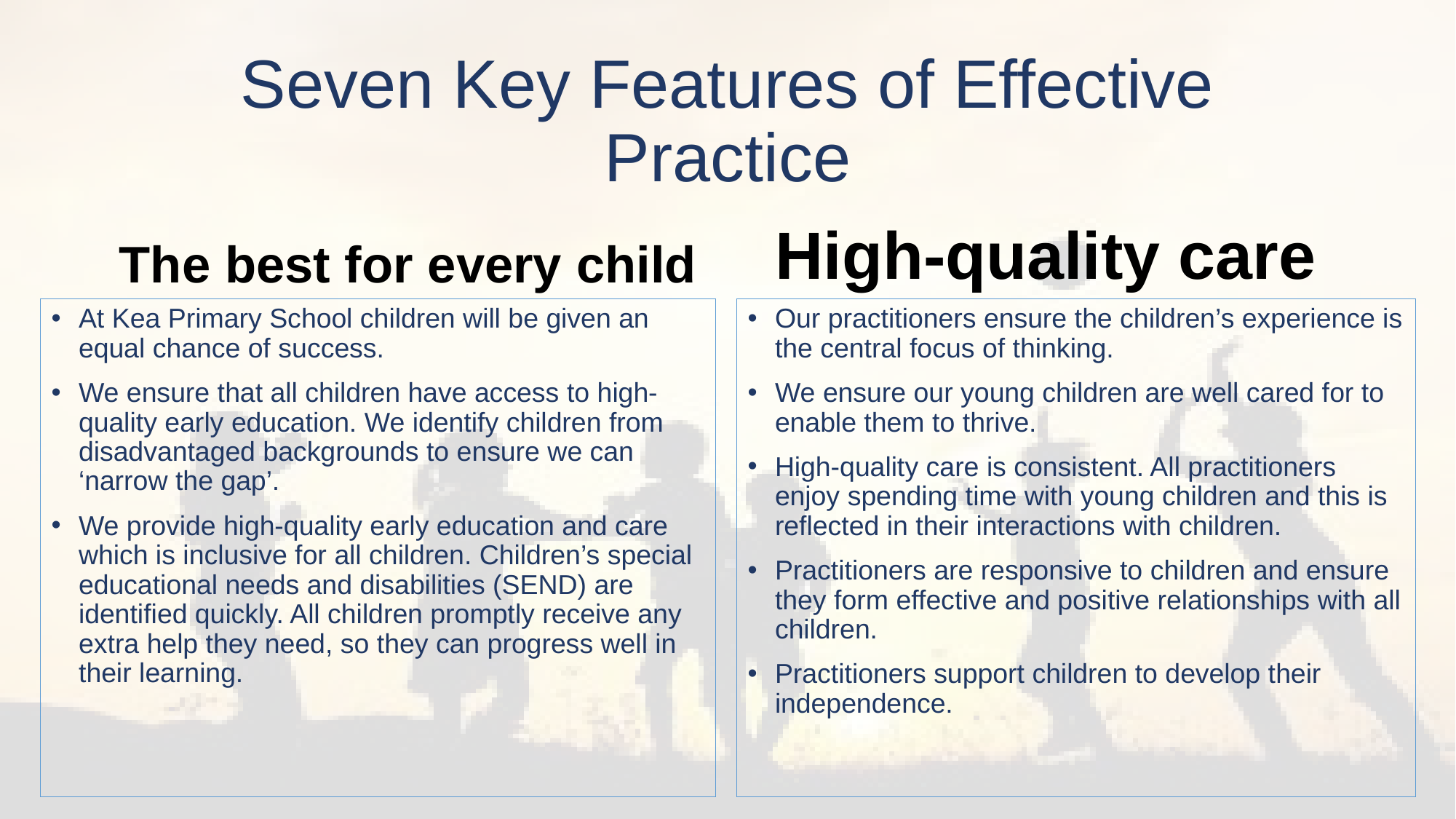

# Seven Key Features of Effective Practice
The best for every child
High-quality care
Our practitioners ensure the children’s experience is the central focus of thinking.
We ensure our young children are well cared for to enable them to thrive.
High-quality care is consistent. All practitioners enjoy spending time with young children and this is reflected in their interactions with children.
Practitioners are responsive to children and ensure they form effective and positive relationships with all children.
Practitioners support children to develop their independence.
At Kea Primary School children will be given an equal chance of success.
We ensure that all children have access to high-quality early education. We identify children from disadvantaged backgrounds to ensure we can ‘narrow the gap’.
We provide high-quality early education and care which is inclusive for all children. Children’s special educational needs and disabilities (SEND) are identified quickly. All children promptly receive any extra help they need, so they can progress well in their learning.